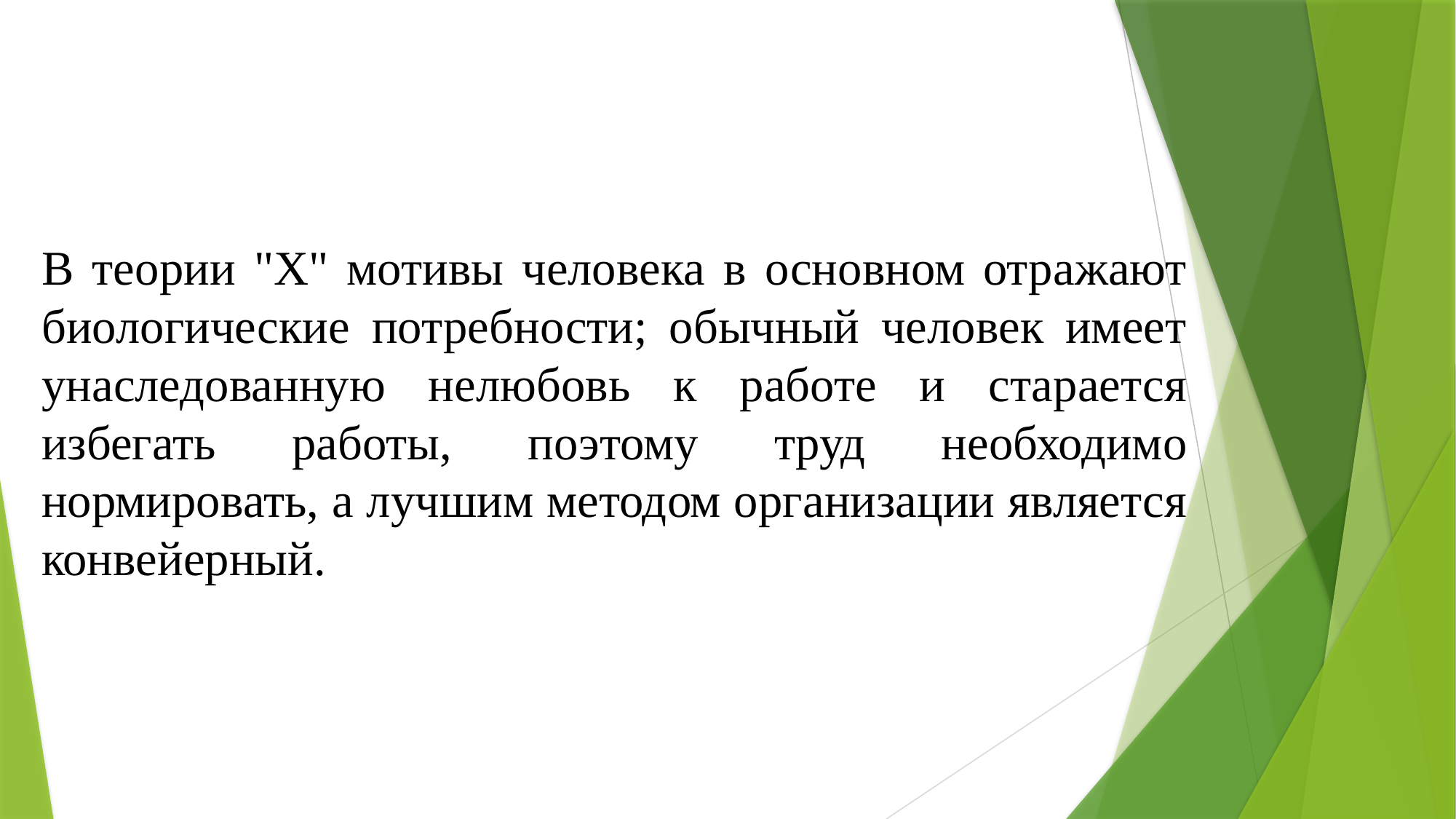

В теории "X" мотивы человека в основном отражают биологические потребности; обычный человек имеет унаследованную нелюбовь к работе и старается избегать работы, поэтому труд необходимо нормировать, а лучшим методом организации является конвейерный.